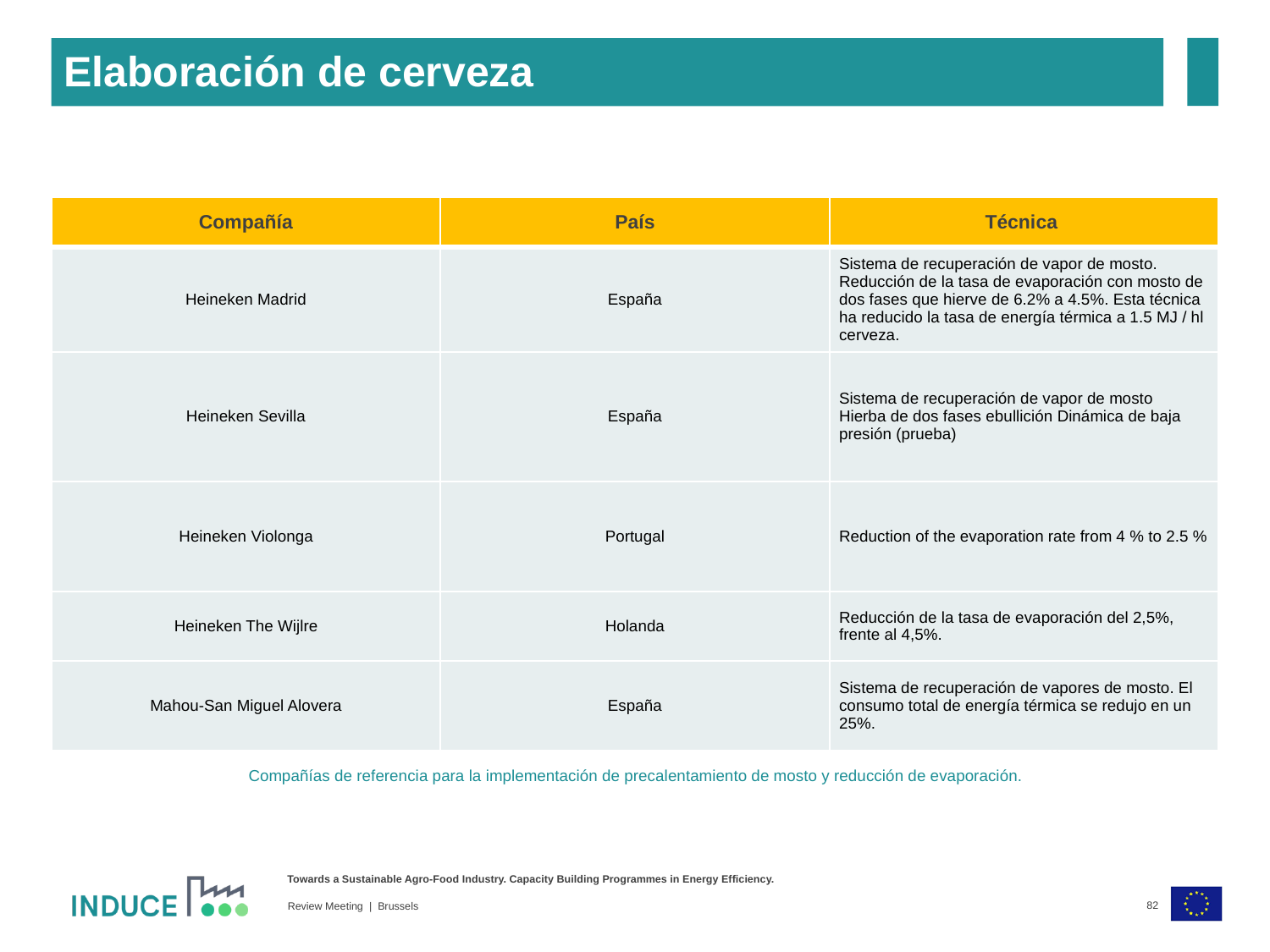

Elaboración de cerveza
| Compañía | País | Técnica |
| --- | --- | --- |
| Heineken Madrid | España | Sistema de recuperación de vapor de mosto. Reducción de la tasa de evaporación con mosto de dos fases que hierve de 6.2% a 4.5%. Esta técnica ha reducido la tasa de energía térmica a 1.5 MJ / hl cerveza. |
| Heineken Sevilla | España | Sistema de recuperación de vapor de mosto Hierba de dos fases ebullición Dinámica de baja presión (prueba) |
| Heineken Violonga | Portugal | Reduction of the evaporation rate from 4 % to 2.5 % |
| Heineken The Wijlre | Holanda | Reducción de la tasa de evaporación del 2,5%, frente al 4,5%. |
| Mahou-San Miguel Alovera | España | Sistema de recuperación de vapores de mosto. El consumo total de energía térmica se redujo en un 25%. |
| Compañías de referencia para la implementación de precalentamiento de mosto y reducción de evaporación. |  |  |
82
Review Meeting  |  Brussels